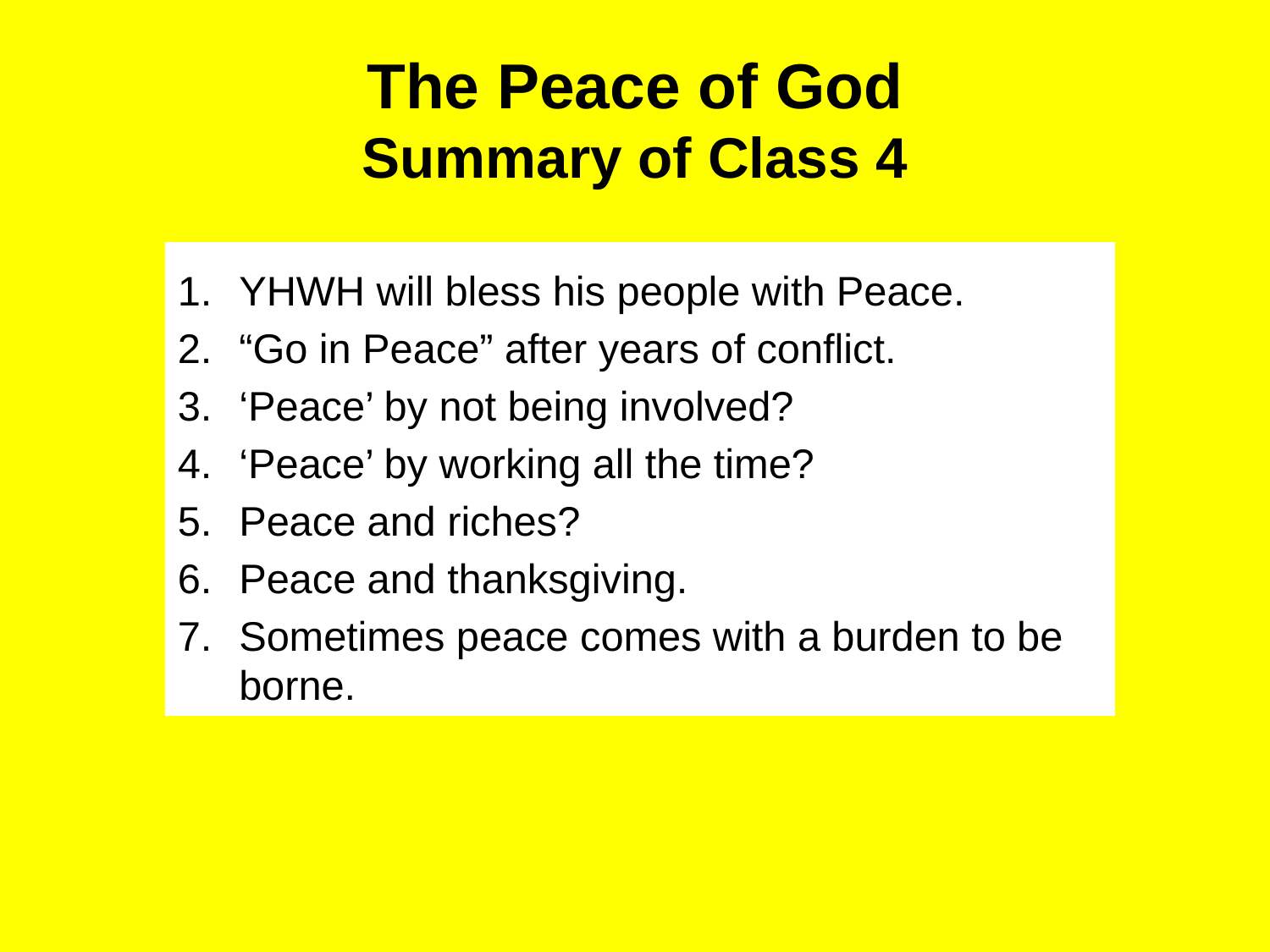

# The Peace of God Summary of Class 4

YHWH will bless his people with Peace.
“Go in Peace” after years of conflict.
‘Peace’ by not being involved?
‘Peace’ by working all the time?
Peace and riches?
Peace and thanksgiving.
Sometimes peace comes with a burden to be borne.